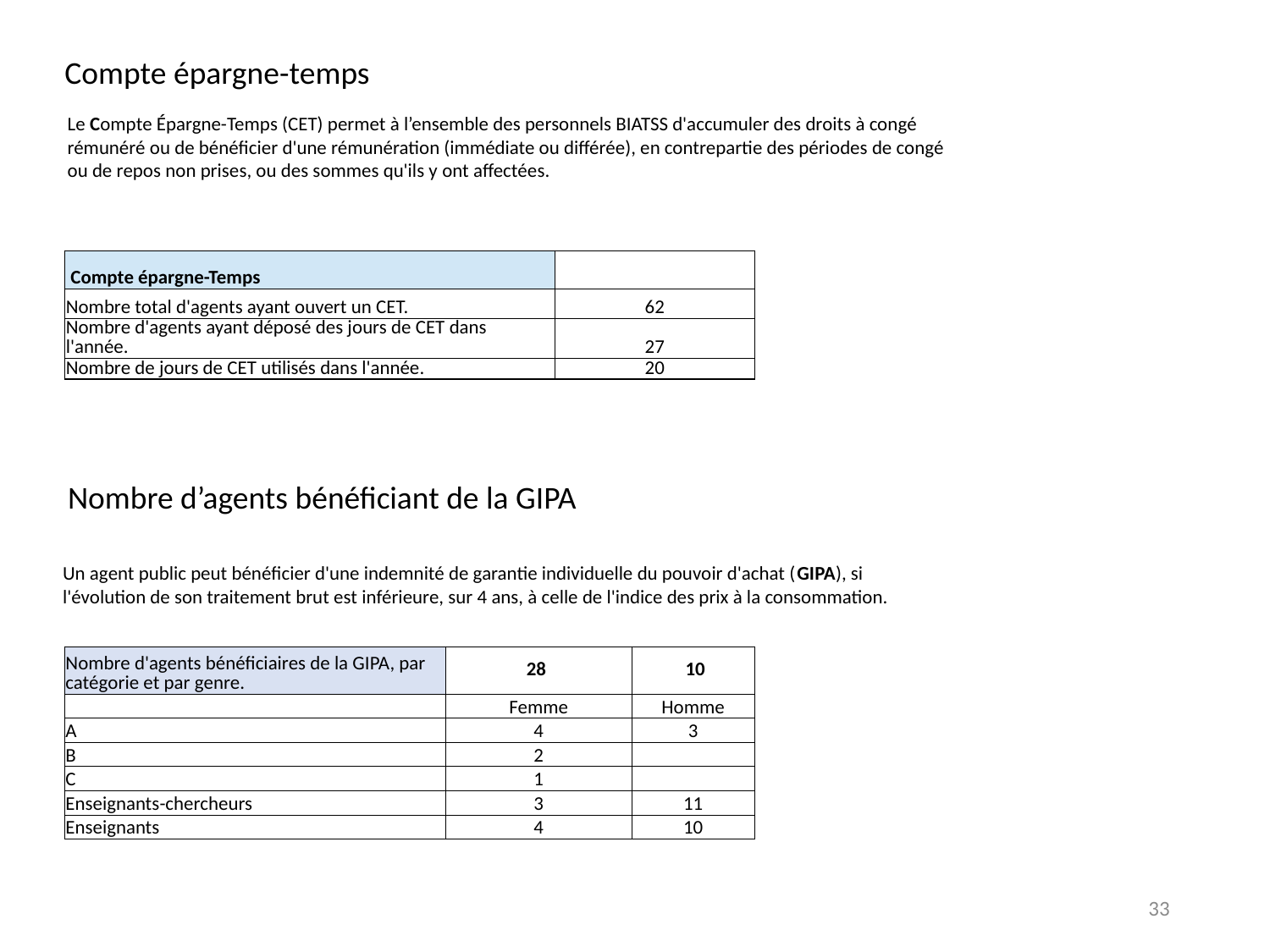

Compte épargne-temps
Le Compte Épargne-Temps (CET) permet à l’ensemble des personnels BIATSS d'accumuler des droits à congé rémunéré ou de bénéficier d'une rémunération (immédiate ou différée), en contrepartie des périodes de congé ou de repos non prises, ou des sommes qu'ils y ont affectées.
| Compte épargne-Temps |  |
| --- | --- |
| Nombre total d'agents ayant ouvert un CET. | 62 |
| Nombre d'agents ayant déposé des jours de CET dans l'année. | 27 |
| Nombre de jours de CET utilisés dans l'année. | 20 |
Nombre d’agents bénéficiant de la GIPA
Un agent public peut bénéficier d'une indemnité de garantie individuelle du pouvoir d'achat (GIPA), si l'évolution de son traitement brut est inférieure, sur 4 ans, à celle de l'indice des prix à la consommation.
| Nombre d'agents bénéficiaires de la GIPA, par catégorie et par genre. | 28 | 10 |
| --- | --- | --- |
|  | Femme | Homme |
| A | 4 | 3 |
| B | 2 |  |
| C | 1 |  |
| Enseignants-chercheurs | 3 | 11 |
| Enseignants | 4 | 10 |
33